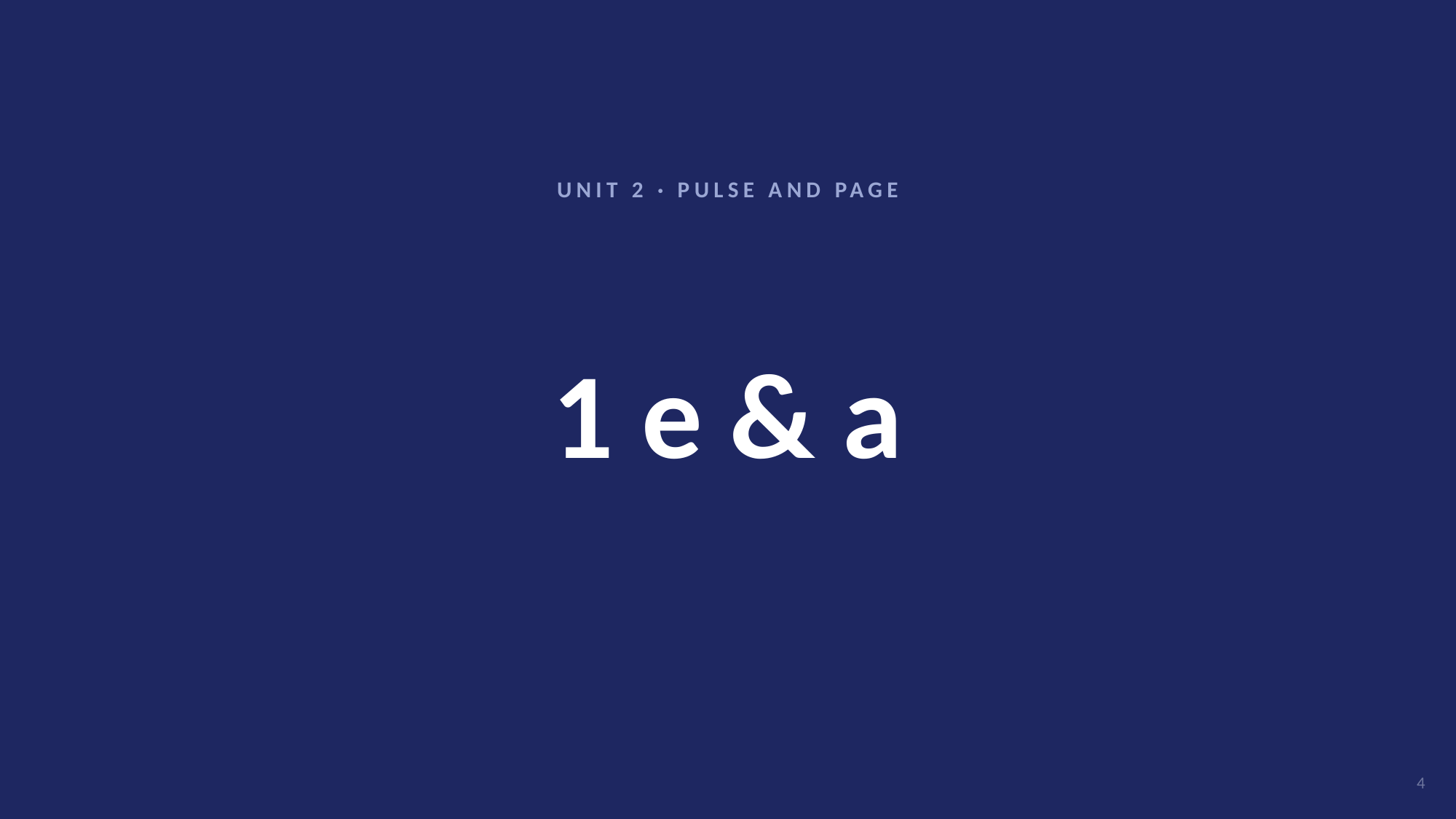

UNIT 2 · PULSE AND PAGE
# 1 e & a
4